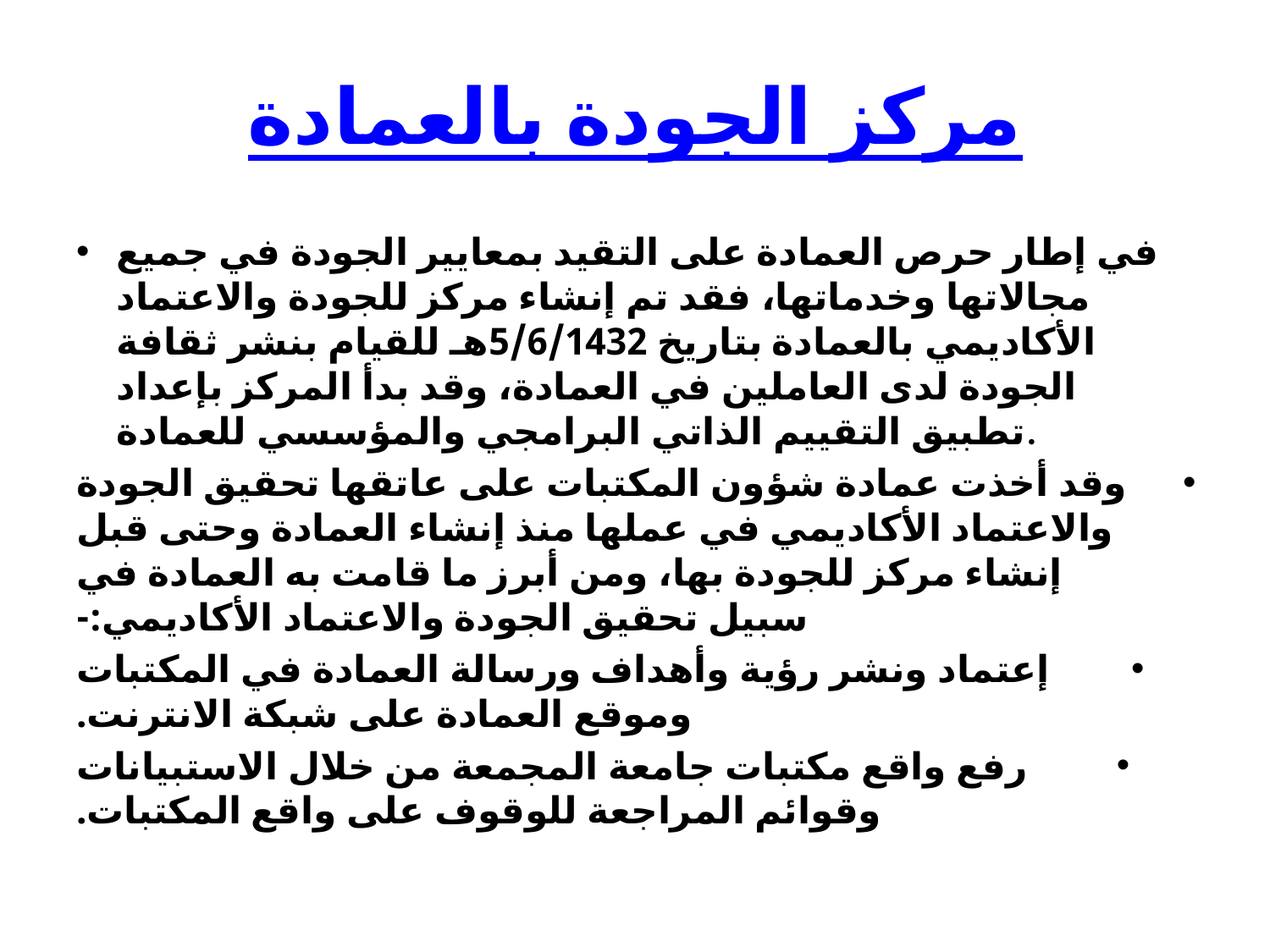

# مركز الجودة بالعمادة
في إطار حرص العمادة على التقيد بمعايير الجودة في جميع مجالاتها وخدماتها، فقد تم إنشاء مركز للجودة والاعتماد الأكاديمي بالعمادة بتاريخ 5/6/1432هـ للقيام بنشر ثقافة الجودة لدى العاملين في العمادة، وقد بدأ المركز بإعداد تطبيق التقييم الذاتي البرامجي والمؤسسي للعمادة.
وقد أخذت عمادة شؤون المكتبات على عاتقها تحقيق الجودة والاعتماد الأكاديمي في عملها منذ إنشاء العمادة وحتى قبل إنشاء مركز للجودة بها، ومن أبرز ما قامت به العمادة في سبيل تحقيق الجودة والاعتماد الأكاديمي:-
إعتماد ونشر رؤية وأهداف ورسالة العمادة في المكتبات وموقع العمادة على شبكة الانترنت.
رفع واقع مكتبات جامعة المجمعة من خلال الاستبيانات وقوائم المراجعة للوقوف على واقع المكتبات.